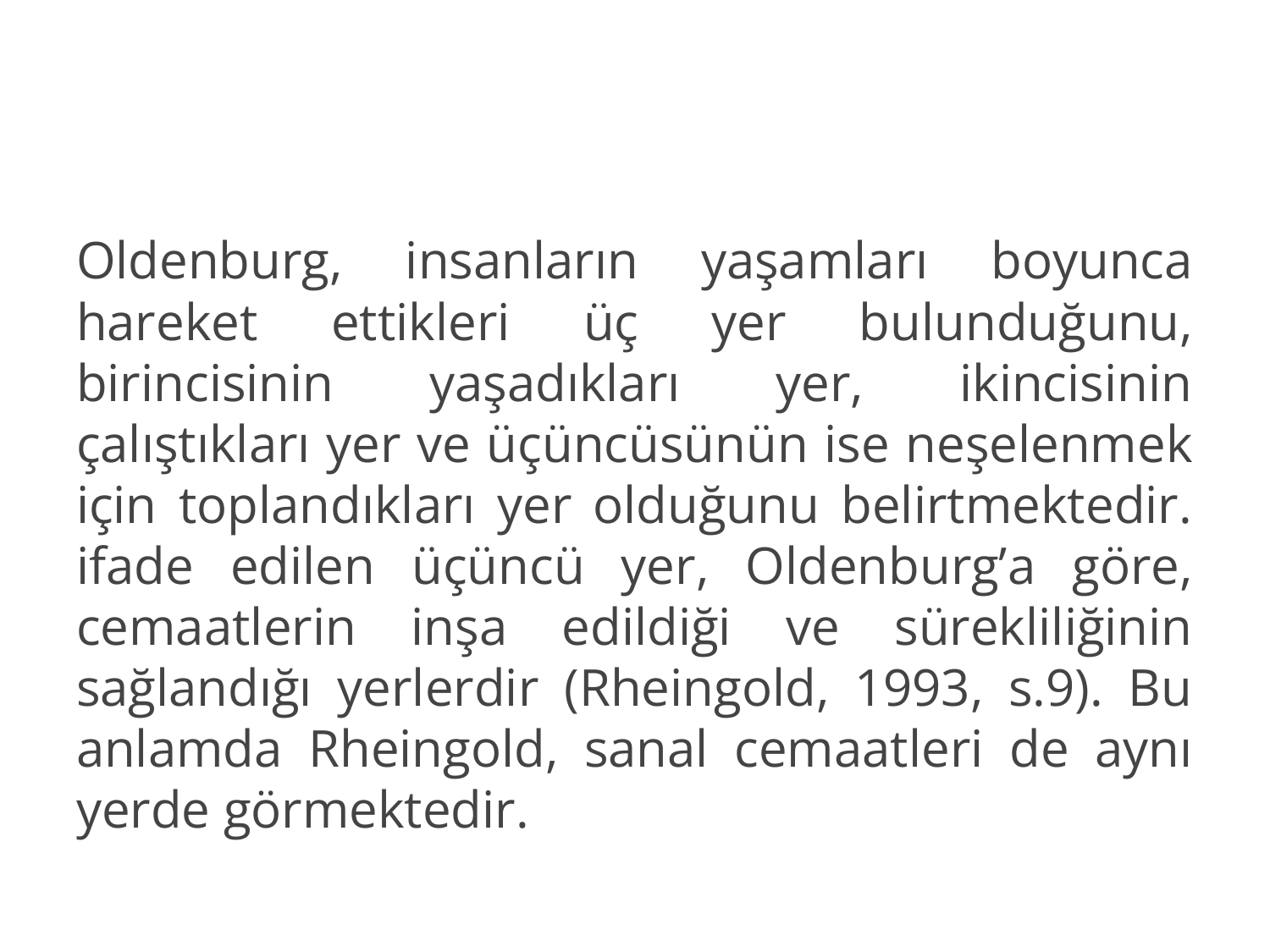

Oldenburg, insanların yaşamları boyunca hareket ettikleri üç yer bulunduğunu, birincisinin yaşadıkları yer, ikincisinin çalıştıkları yer ve üçüncüsünün ise neşelenmek için toplandıkları yer olduğunu belirtmektedir. ifade edilen üçüncü yer, Oldenburg’a göre, cemaatlerin inşa edildiği ve sürekliliğinin sağlandığı yerlerdir (Rheingold, 1993, s.9). Bu anlamda Rheingold, sanal cemaatleri de aynı yerde görmektedir.